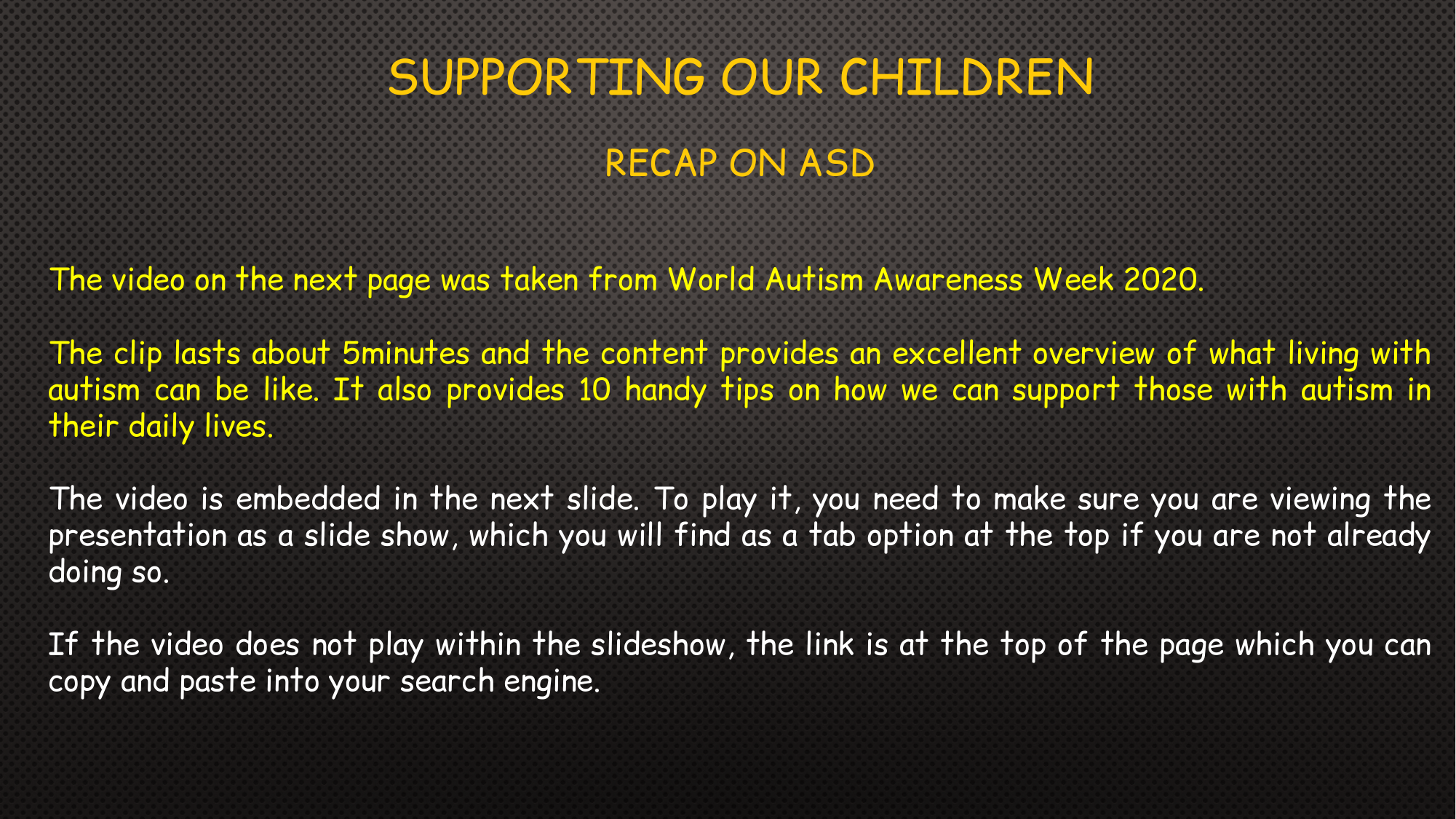

# Supporting our Children
Recap on ASD
The video on the next page was taken from World Autism Awareness Week 2020.

The clip lasts about 5minutes and the content provides an excellent overview of what living with autism can be like. It also provides 10 handy tips on how we can support those with autism in their daily lives.

The video is embedded in the next slide. To play it, you need to make sure you are viewing the presentation as a slide show, which you will find as a tab option at the top if you are not already doing so.

If the video does not play within the slideshow, the link is at the top of the page which you can copy and paste into your search engine.